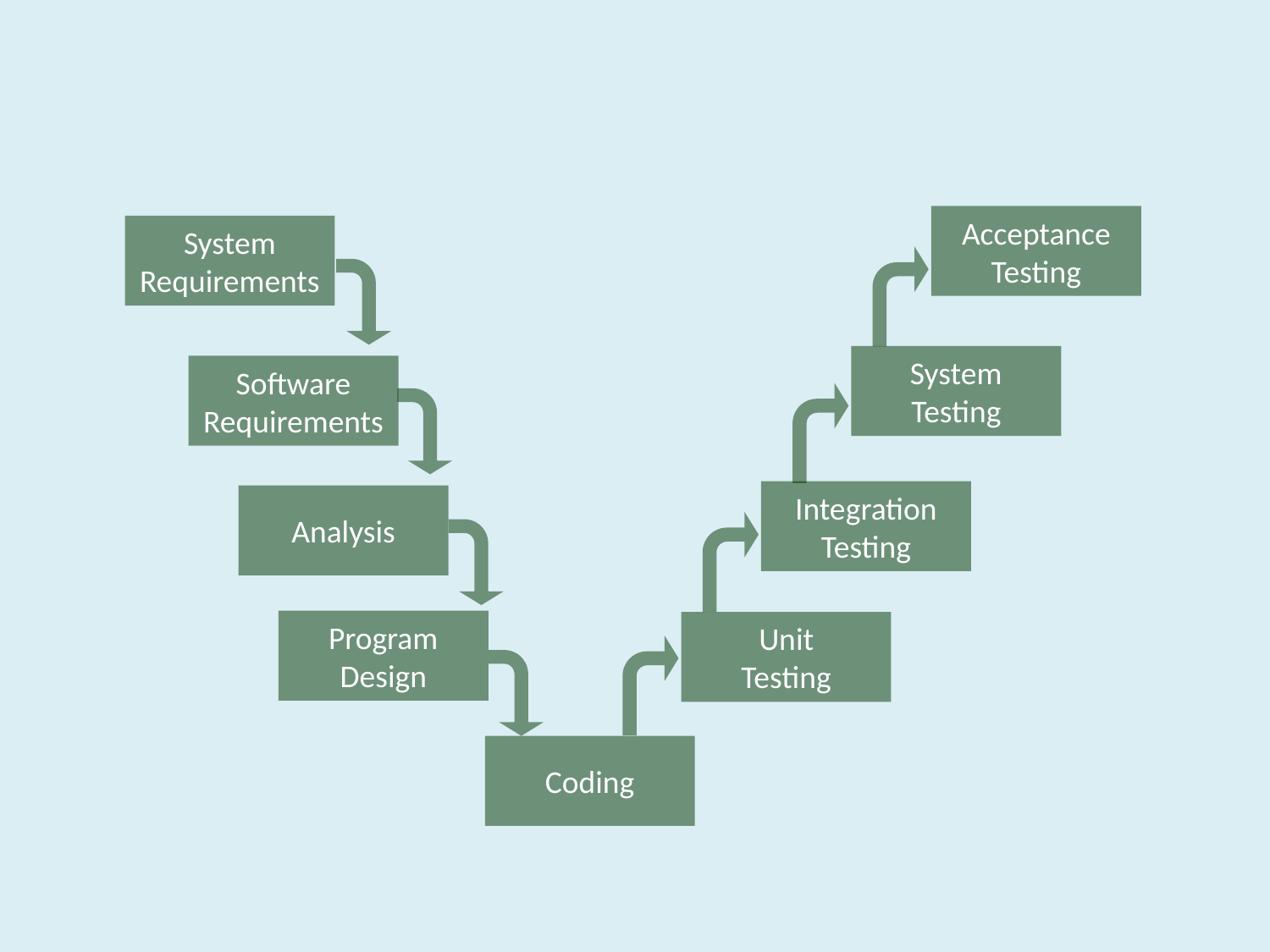

Acceptance
Testing
System
Requirements

System
Testing
Software
Requirements

Integration
Testing
Analysis

Program
Design
Unit
Testing

Coding